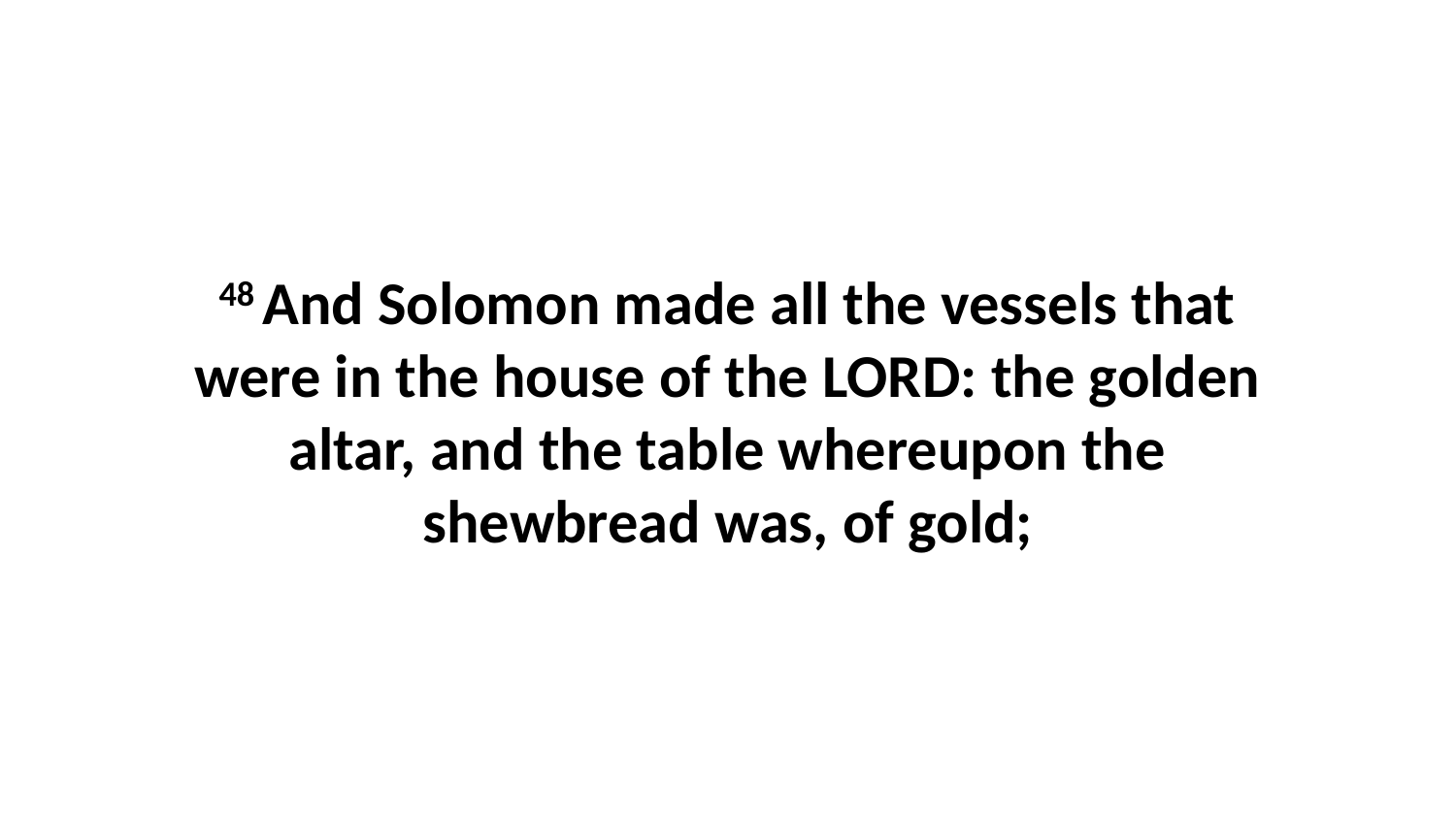

48 And Solomon made all the vessels that were in the house of the LORD: the golden altar, and the table whereupon the shewbread was, of gold;